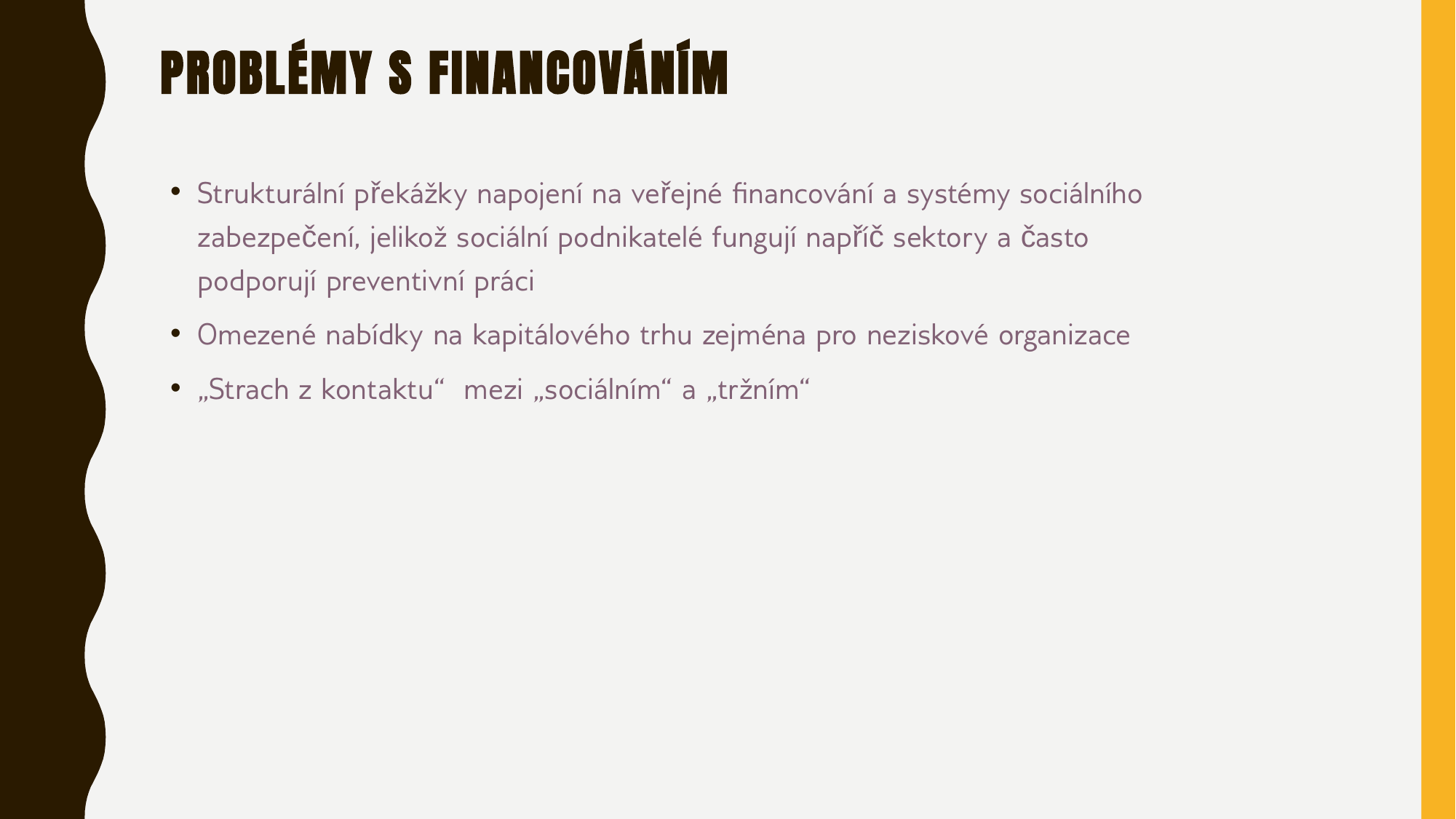

# Problémy s financováním
Strukturální překážky napojení na veřejné financování a systémy sociálního zabezpečení, jelikož sociální podnikatelé fungují napříč sektory a často podporují preventivní práci
Omezené nabídky na kapitálového trhu zejména pro neziskové organizace
„Strach z kontaktu“  mezi „sociálním“ a „tržním“